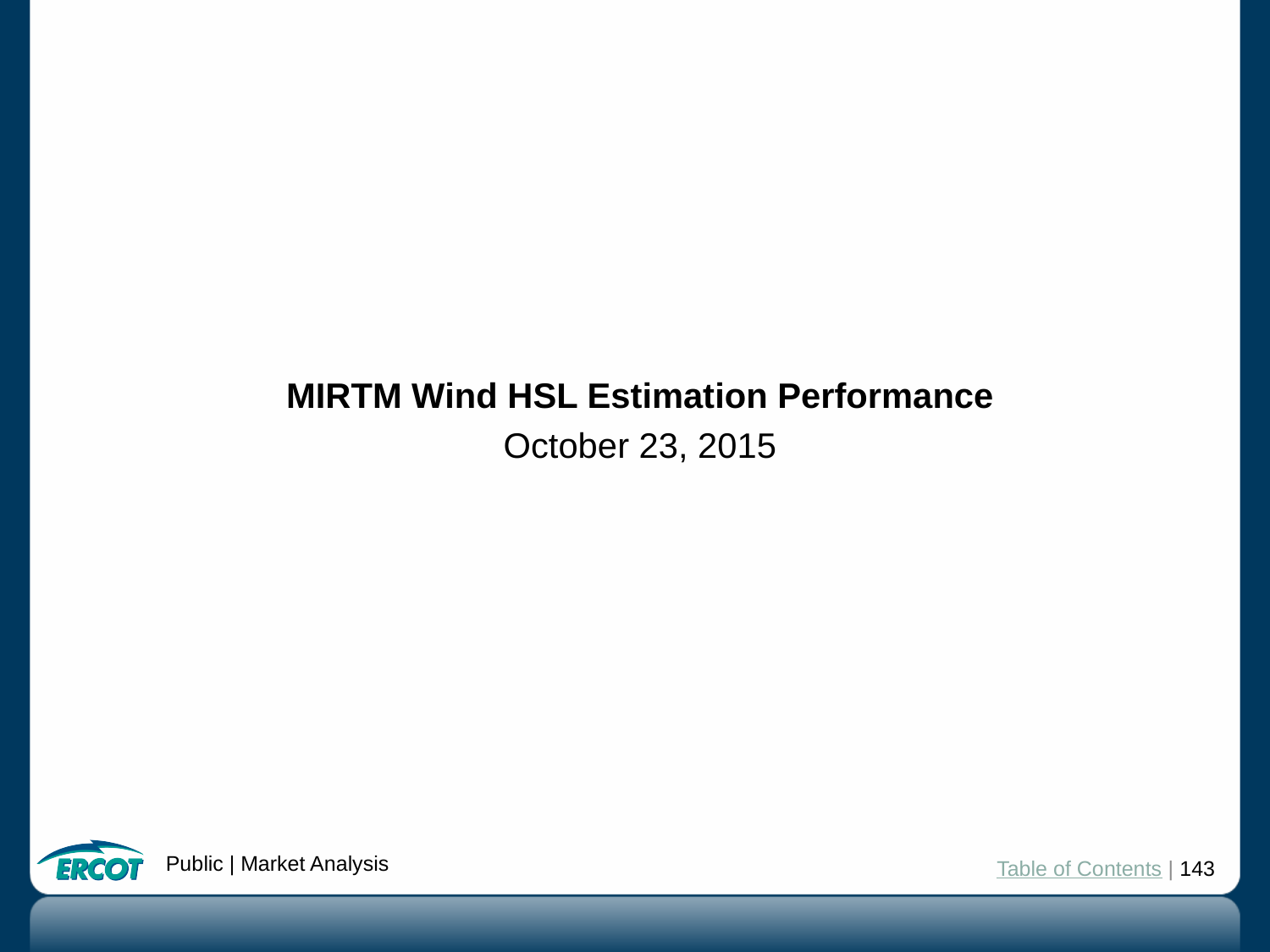

MIRTM Wind HSL Estimation Performance
October 23, 2015